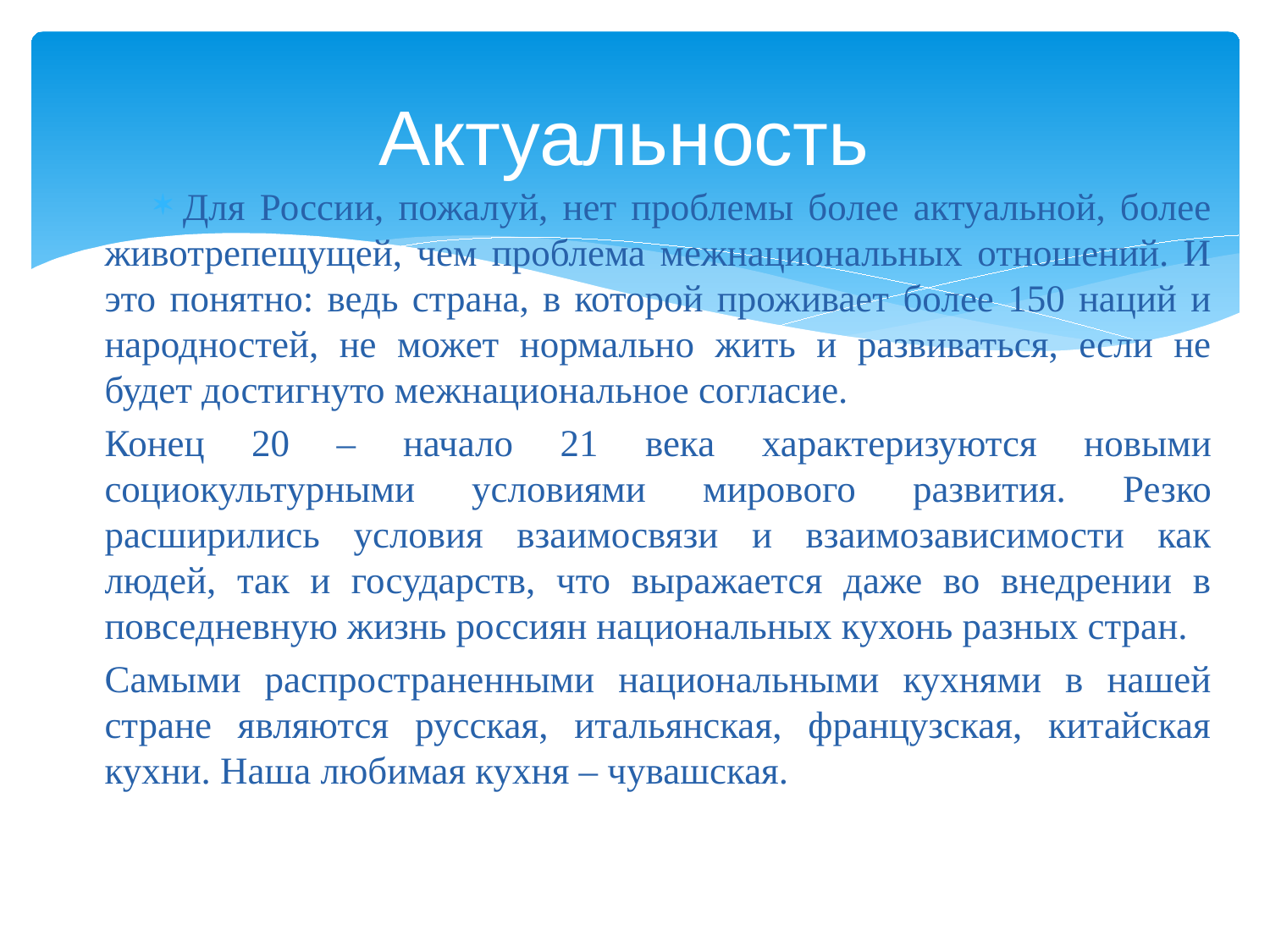

# Актуальность
Для России, пожалуй, нет проблемы более актуальной, более животрепещущей, чем проблема межнациональных отношений. И это понятно: ведь страна, в которой проживает более 150 наций и народностей, не может нормально жить и развиваться, если не будет достигнуто межнациональное согласие.
	Конец 20 – начало 21 века характеризуются новыми социокультурными условиями мирового развития. Резко расширились условия взаимосвязи и взаимозависимости как людей, так и государств, что выражается даже во внедрении в повседневную жизнь россиян национальных кухонь разных стран.
	Самыми распространенными национальными кухнями в нашей стране являются русская, итальянская, французская, китайская кухни. Наша любимая кухня – чувашская.